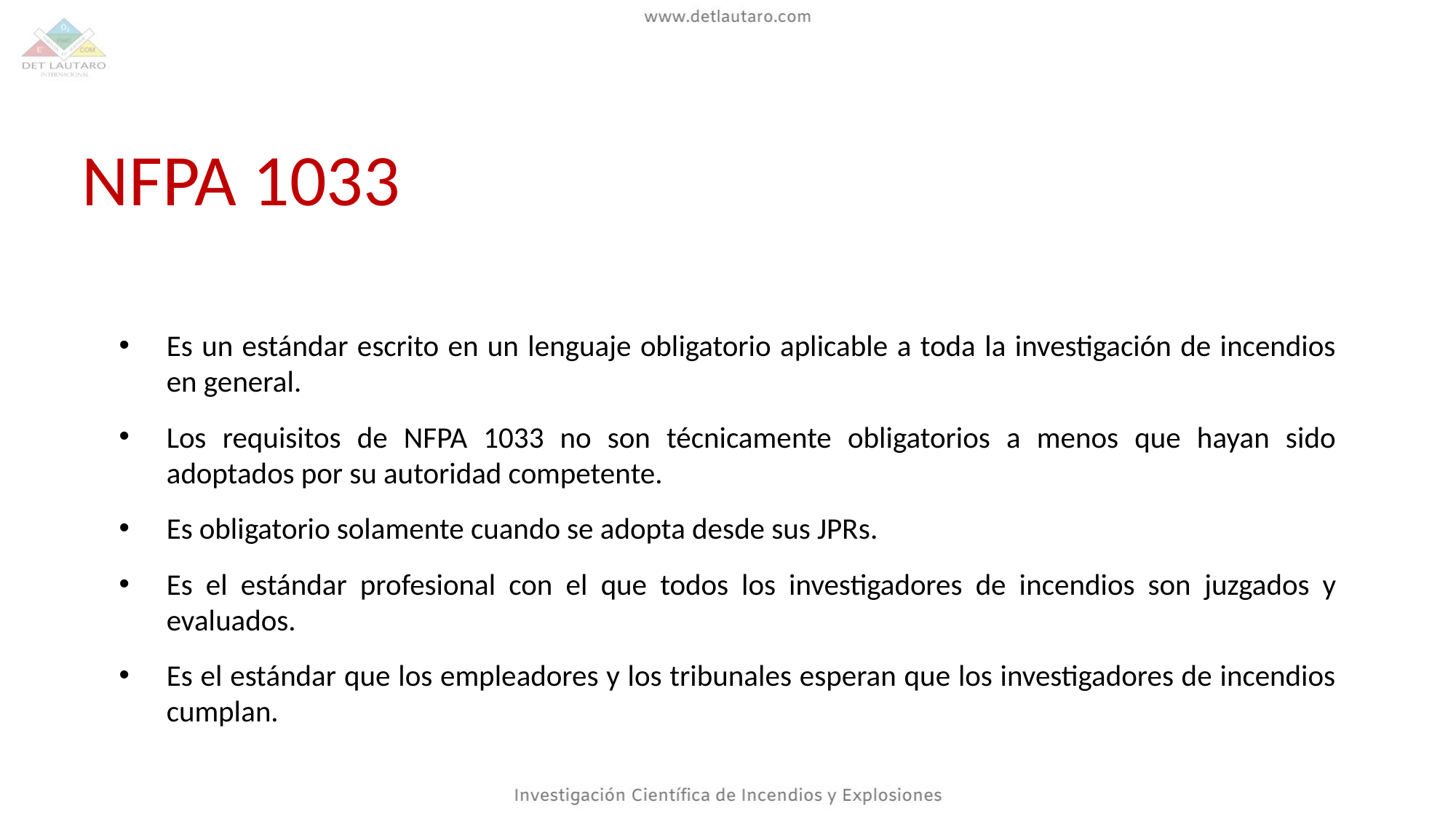

# NFPA 1033
Es un estándar escrito en un lenguaje obligatorio aplicable a toda la investigación de incendios en general.
Los requisitos de NFPA 1033 no son técnicamente obligatorios a menos que hayan sido adoptados por su autoridad competente.
Es obligatorio solamente cuando se adopta desde sus JPRs.
Es el estándar profesional con el que todos los investigadores de incendios son juzgados y evaluados.
Es el estándar que los empleadores y los tribunales esperan que los investigadores de incendios cumplan.